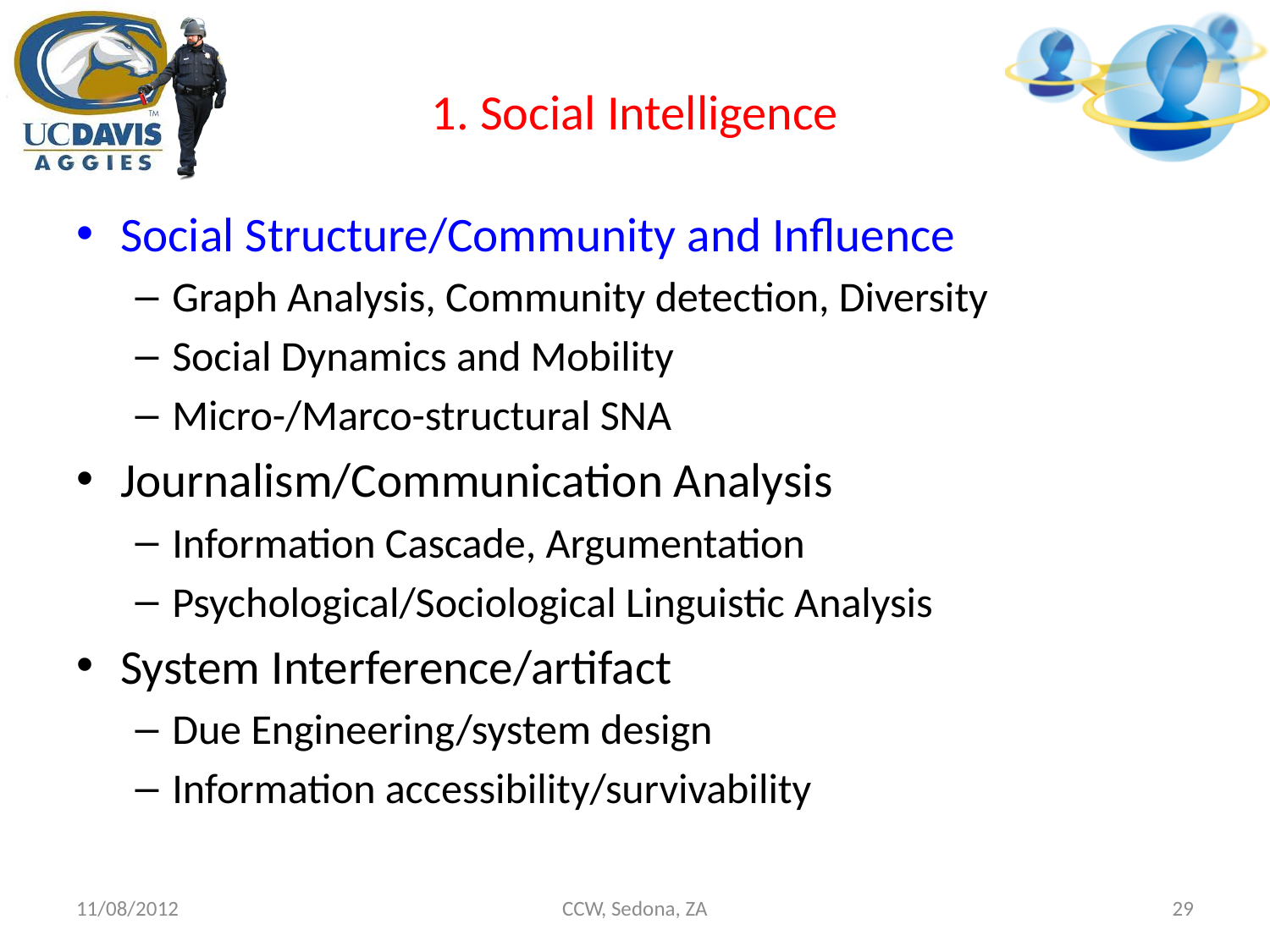

# 1. Social Intelligence
Social Structure/Community and Influence
Graph Analysis, Community detection, Diversity
Social Dynamics and Mobility
Micro-/Marco-structural SNA
Journalism/Communication Analysis
Information Cascade, Argumentation
Psychological/Sociological Linguistic Analysis
System Interference/artifact
Due Engineering/system design
Information accessibility/survivability
11/08/2012
CCW, Sedona, ZA
29